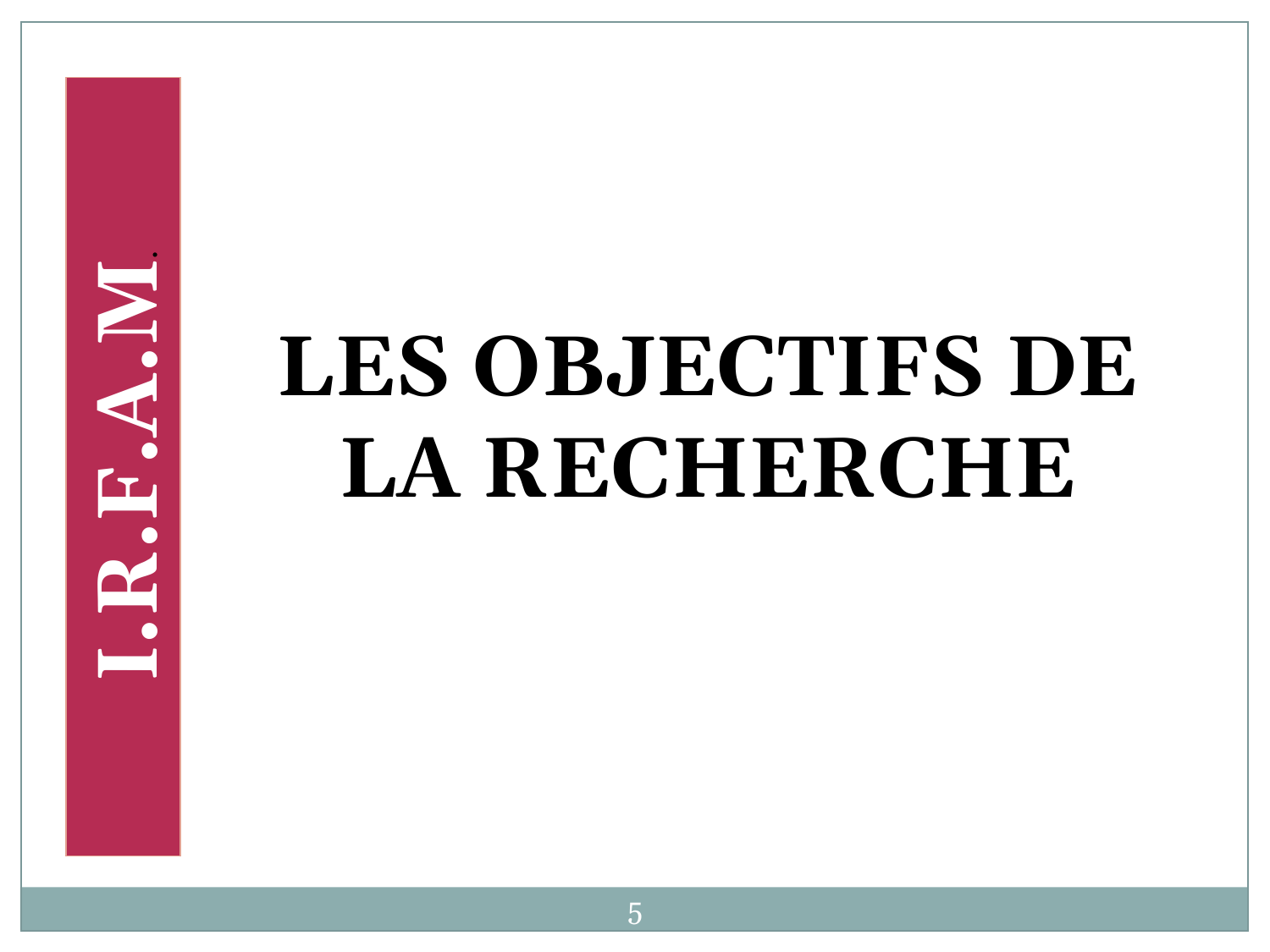

LES OBJECTIFS DE LA RECHERCHE

I.R.F.A.M.
5